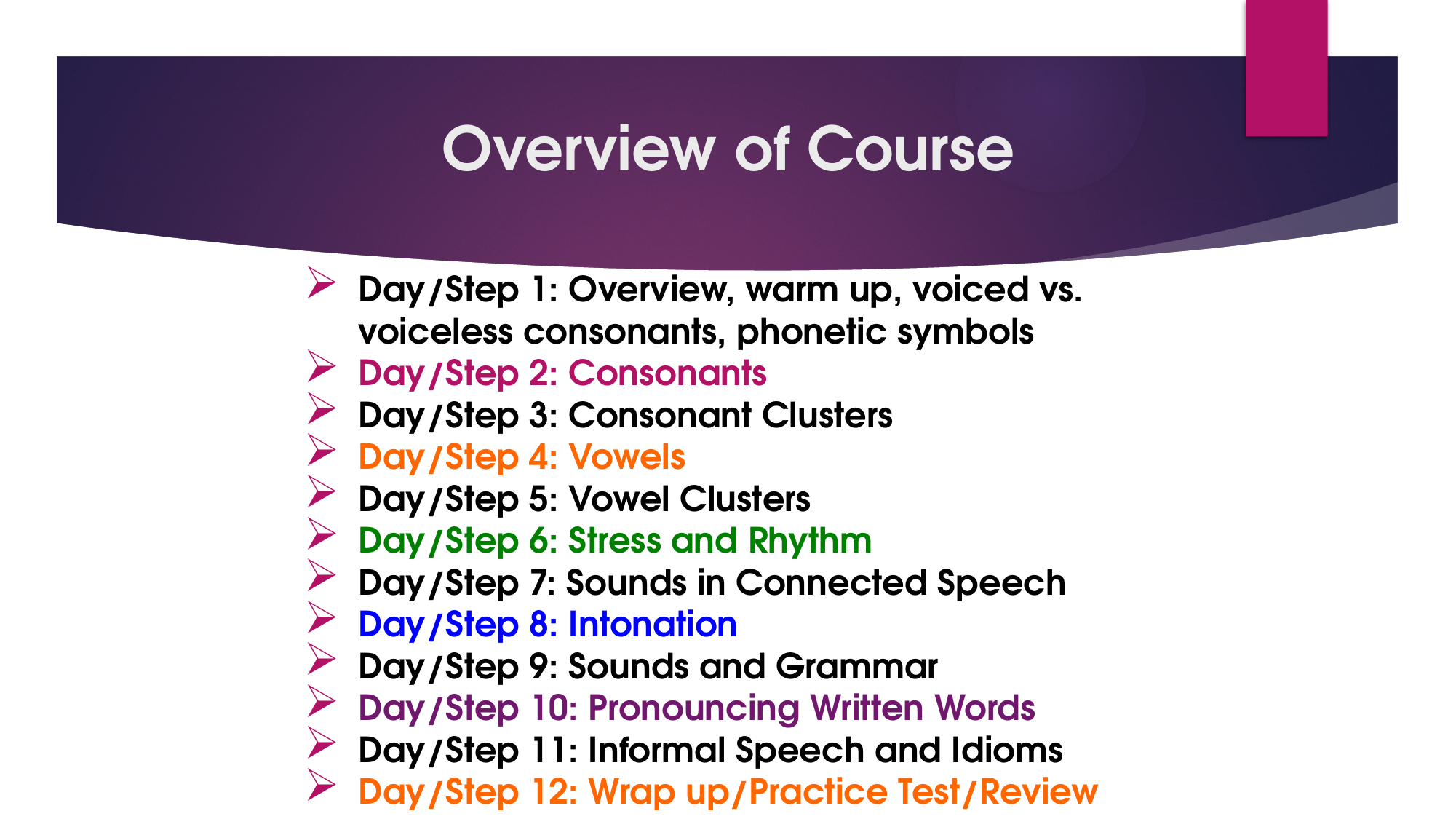

Overview of Course
Day/Step 1: Overview, warm up, voiced vs. voiceless consonants, phonetic symbols
Day/Step 2: Consonants
Day/Step 3: Consonant Clusters
Day/Step 4: Vowels
Day/Step 5: Vowel Clusters
Day/Step 6: Stress and Rhythm
Day/Step 7: Sounds in Connected Speech
Day/Step 8: Intonation
Day/Step 9: Sounds and Grammar
Day/Step 10: Pronouncing Written Words
Day/Step 11: Informal Speech and Idioms
Day/Step 12: Wrap up/Practice Test/Review